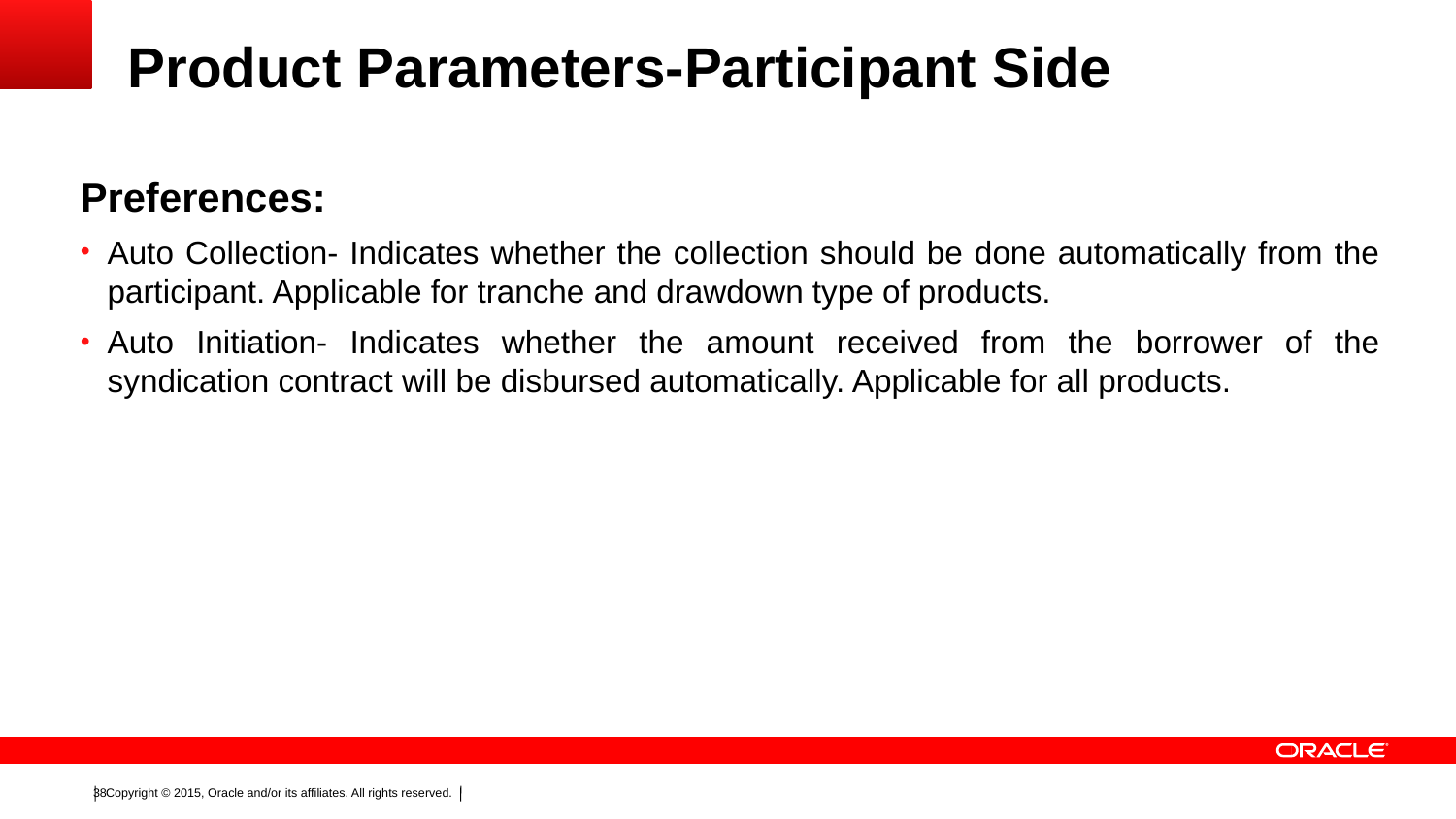

# Product Parameters-Participant Side
Preferences:
Auto Collection- Indicates whether the collection should be done automatically from the participant. Applicable for tranche and drawdown type of products.
Auto Initiation- Indicates whether the amount received from the borrower of the syndication contract will be disbursed automatically. Applicable for all products.